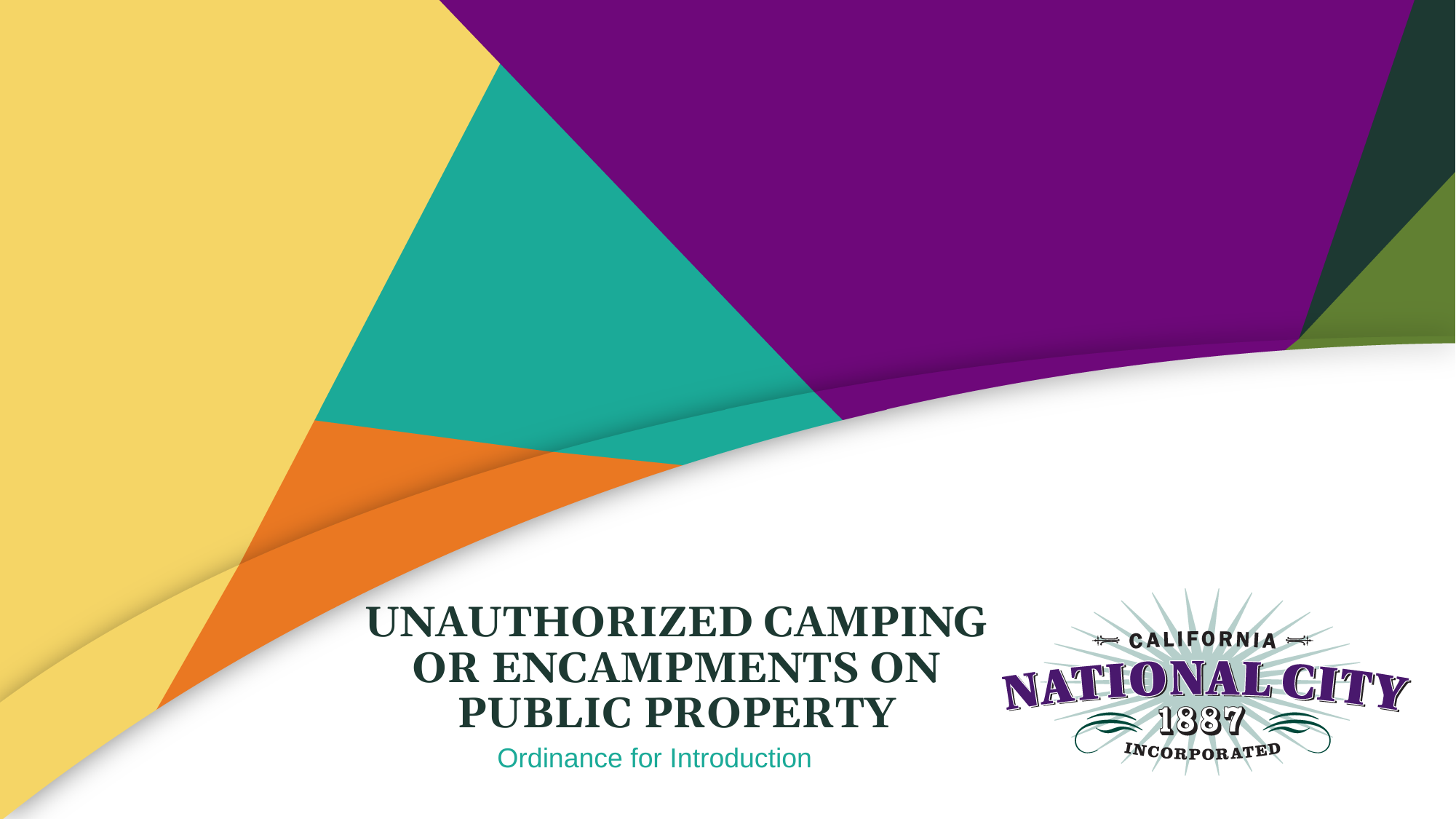

# Unauthorized camping or encampments on public property
Ordinance for Introduction